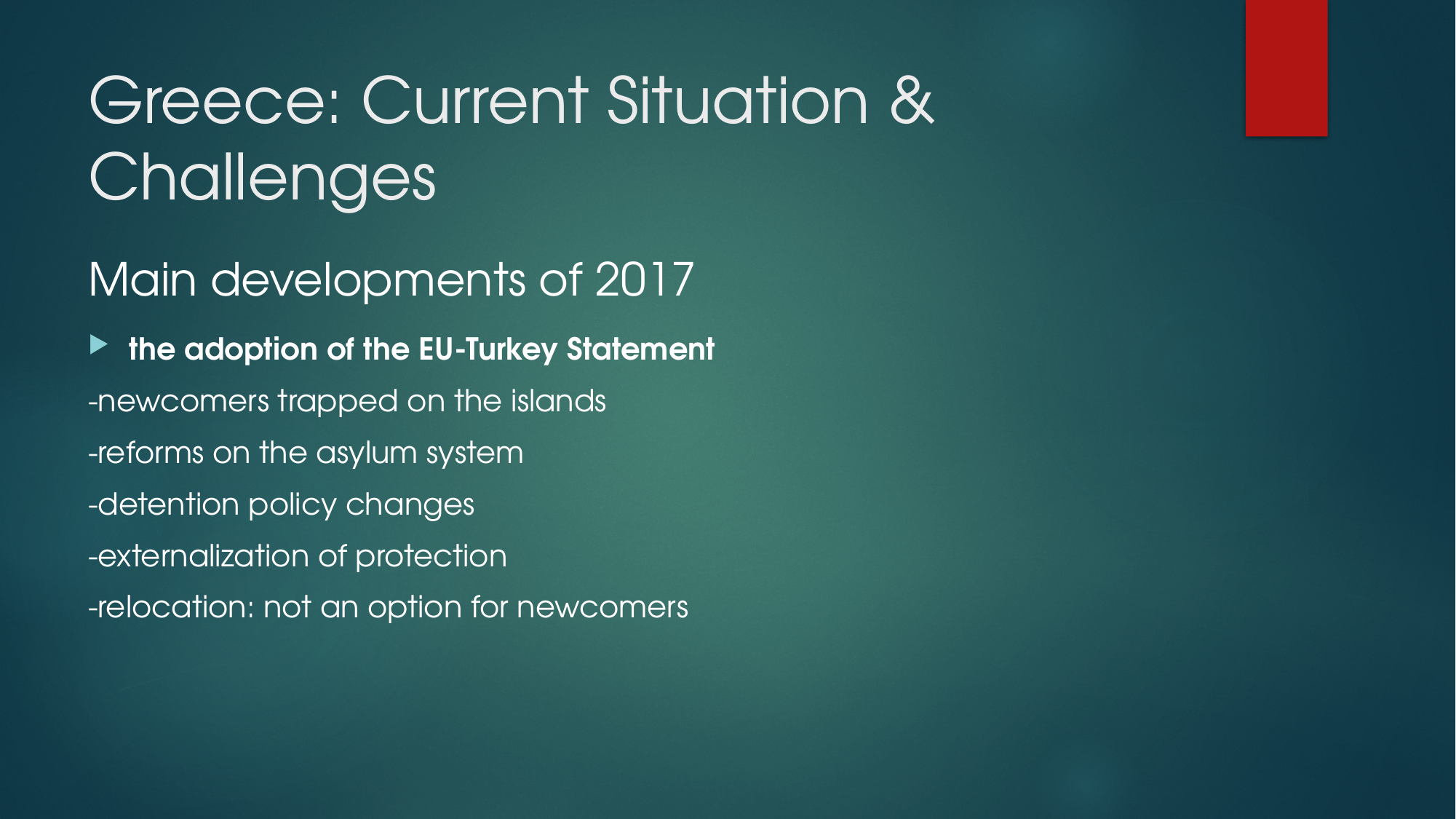

# Greece: Current Situation & Challenges
Main developments of 2017
the adoption of the EU-Turkey Statement
-newcomers trapped on the islands
-reforms on the asylum system
-detention policy changes
-externalization of protection
-relocation: not an option for newcomers